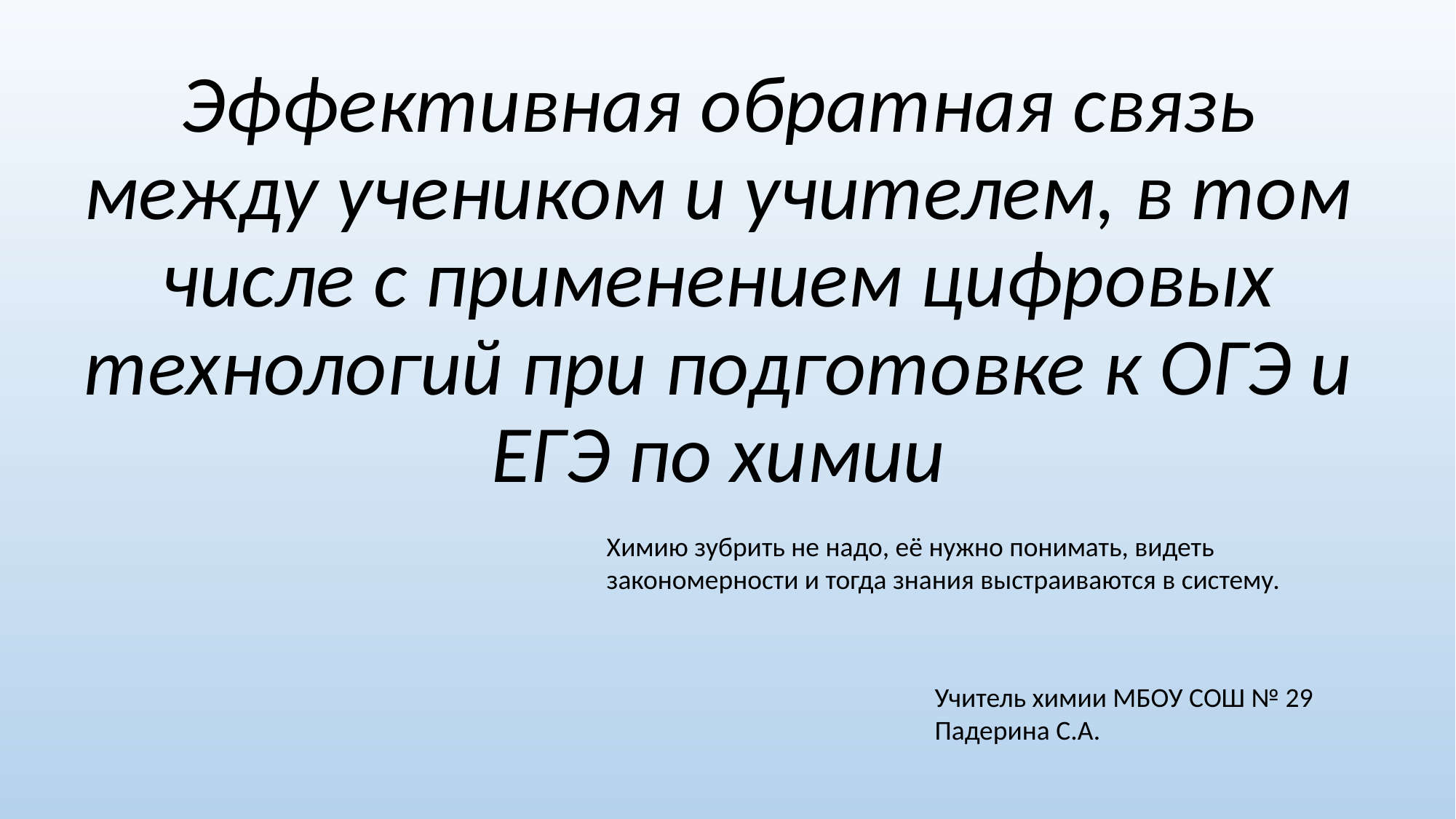

# Эффективная обратная связь между учеником и учителем, в том числе с применением цифровых технологий при подготовке к ОГЭ и ЕГЭ по химии
Химию зубрить не надо, её нужно понимать, видеть закономерности и тогда знания выстраиваются в систему.
Учитель химии МБОУ СОШ № 29
Падерина С.А.